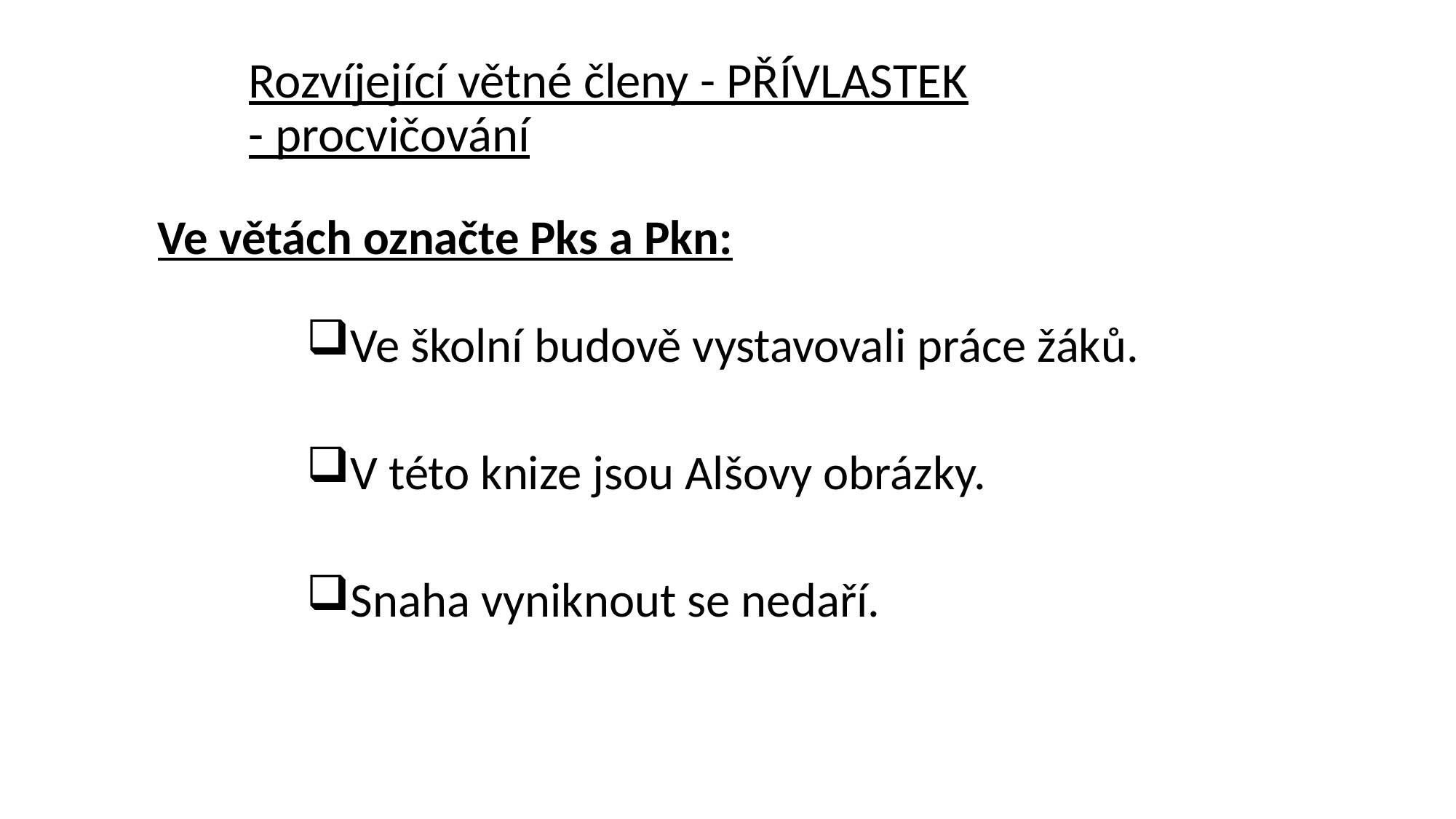

# Rozvíjející větné členy - PŘÍVLASTEK - procvičování

Ve větách označte Pks a Pkn:

Ve školní budově vystavovali práce žáků.

V této knize jsou Alšovy obrázky.

Snaha vyniknout se nedaří.